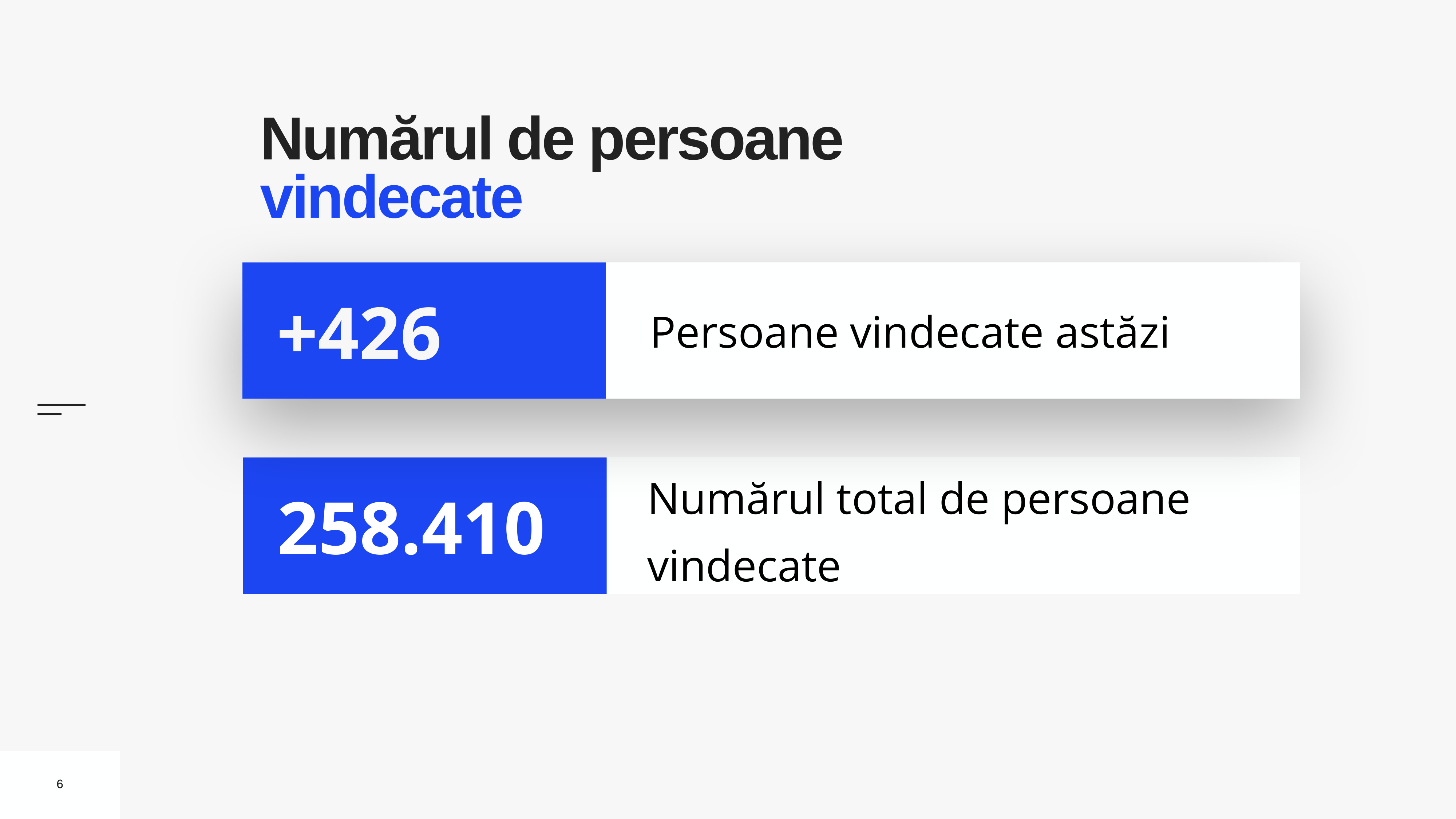

# Numărul de persoane vindecate

Persoane vindecate astăzi

+426

Numărul total de persoane vindecate

258.410
6
6